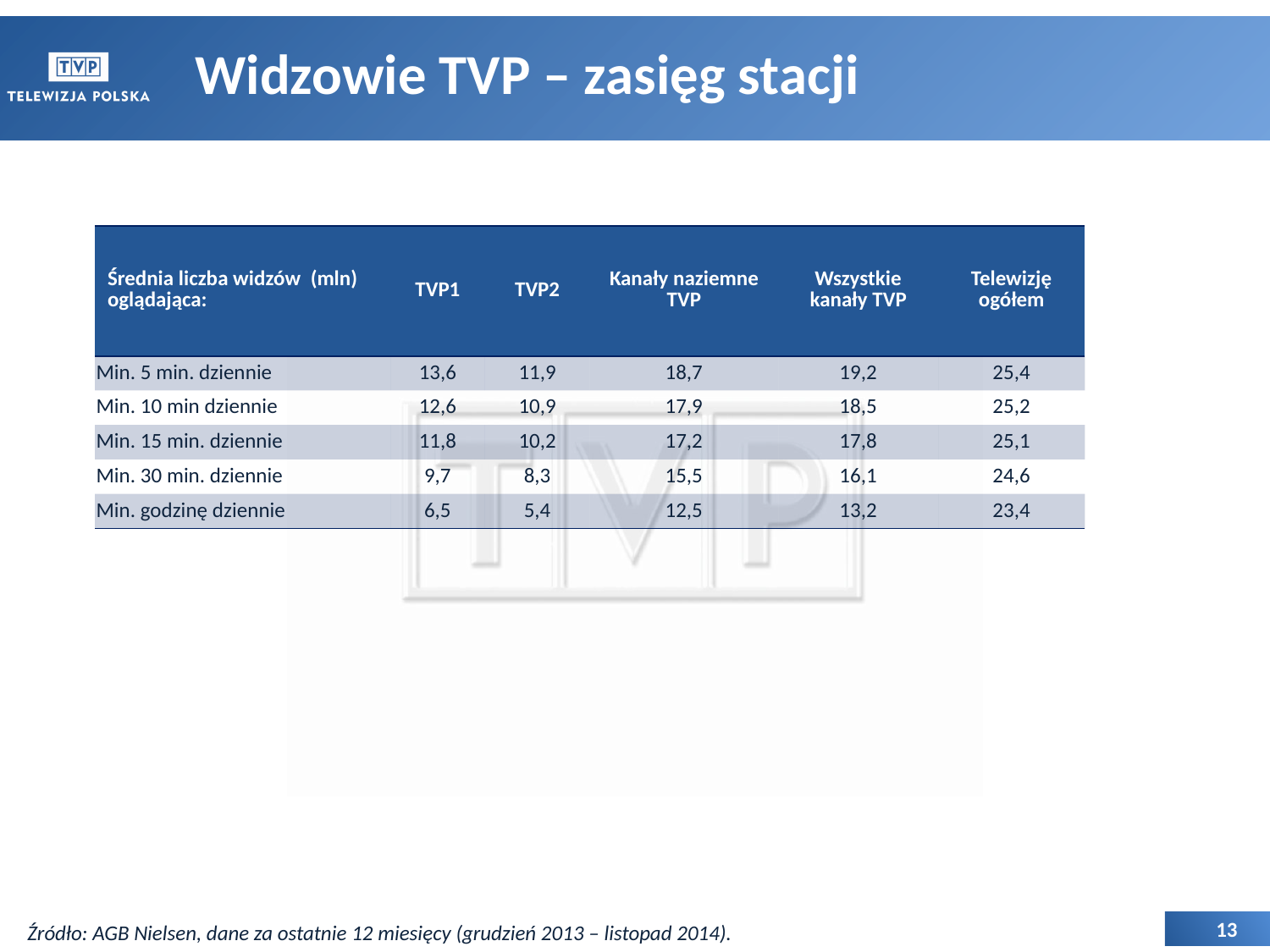

# Widzowie TVP – zasięg stacji
| Średnia liczba widzów (mln) oglądająca: | TVP1 | TVP2 | Kanały naziemne TVP | Wszystkie kanały TVP | Telewizję ogółem |
| --- | --- | --- | --- | --- | --- |
| Min. 5 min. dziennie | 13,6 | 11,9 | 18,7 | 19,2 | 25,4 |
| Min. 10 min dziennie | 12,6 | 10,9 | 17,9 | 18,5 | 25,2 |
| Min. 15 min. dziennie | 11,8 | 10,2 | 17,2 | 17,8 | 25,1 |
| Min. 30 min. dziennie | 9,7 | 8,3 | 15,5 | 16,1 | 24,6 |
| Min. godzinę dziennie | 6,5 | 5,4 | 12,5 | 13,2 | 23,4 |
Źródło: AGB Nielsen, dane za ostatnie 12 miesięcy (grudzień 2013 – listopad 2014).